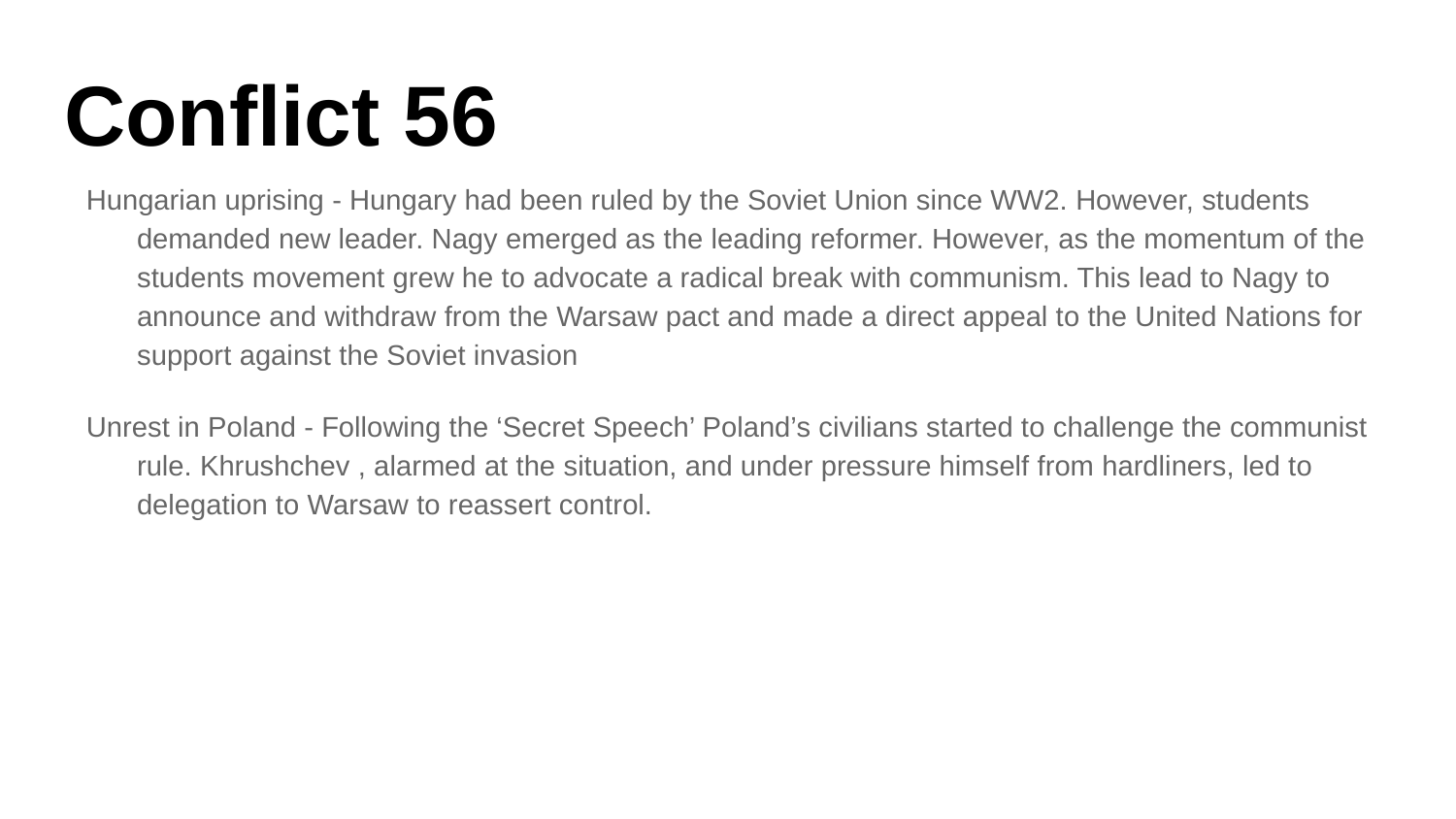

# Conflict 56
Hungarian uprising - Hungary had been ruled by the Soviet Union since WW2. However, students demanded new leader. Nagy emerged as the leading reformer. However, as the momentum of the students movement grew he to advocate a radical break with communism. This lead to Nagy to announce and withdraw from the Warsaw pact and made a direct appeal to the United Nations for support against the Soviet invasion
Unrest in Poland - Following the ‘Secret Speech’ Poland’s civilians started to challenge the communist rule. Khrushchev , alarmed at the situation, and under pressure himself from hardliners, led to delegation to Warsaw to reassert control.